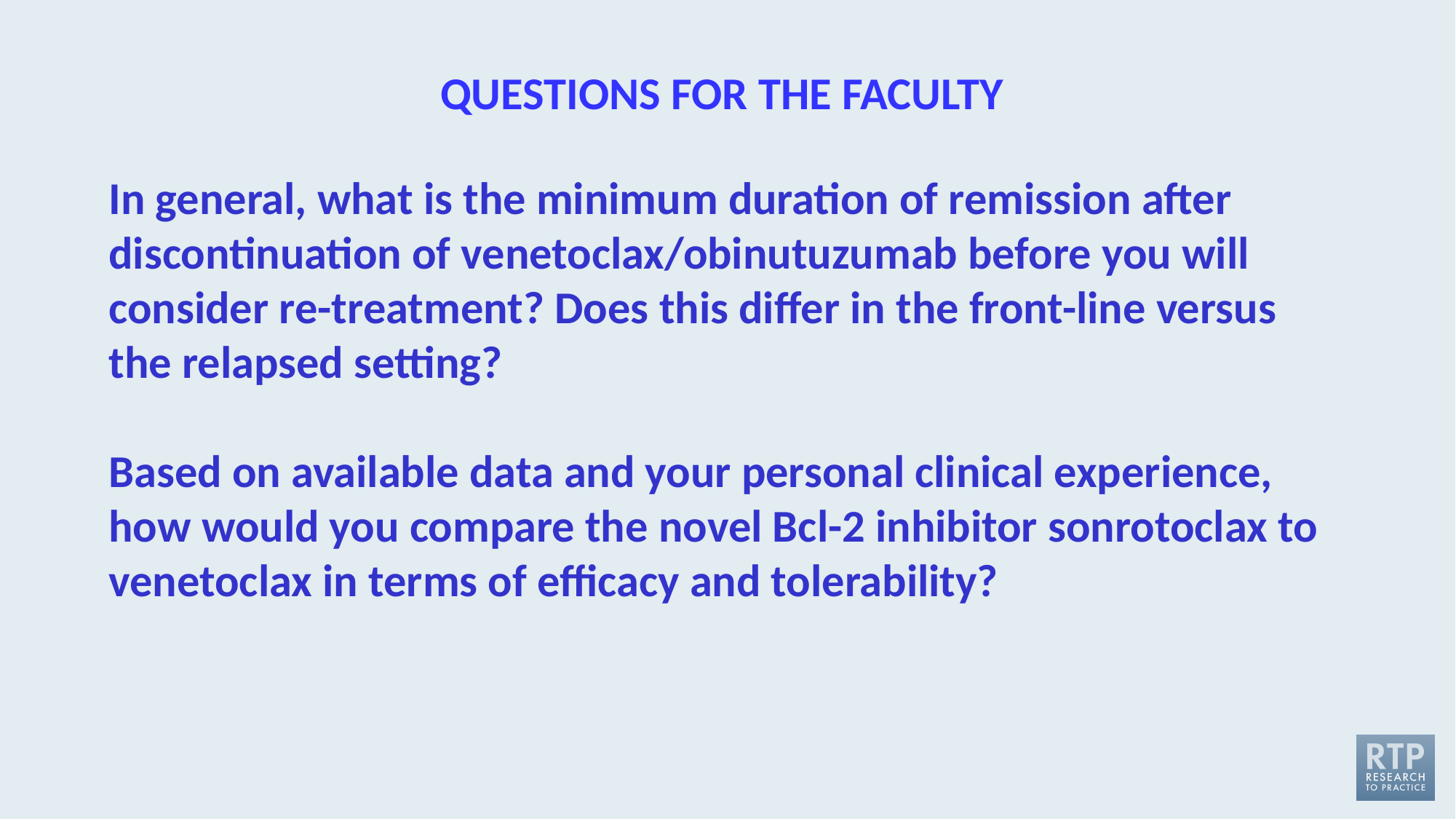

# QUESTIONS FOR THE FACULTY
In general, what is the minimum duration of remission after discontinuation of venetoclax/obinutuzumab before you will consider re-treatment? Does this differ in the front-line versus the relapsed setting?

Based on available data and your personal clinical experience, how would you compare the novel Bcl-2 inhibitor sonrotoclax to venetoclax in terms of efficacy and tolerability?